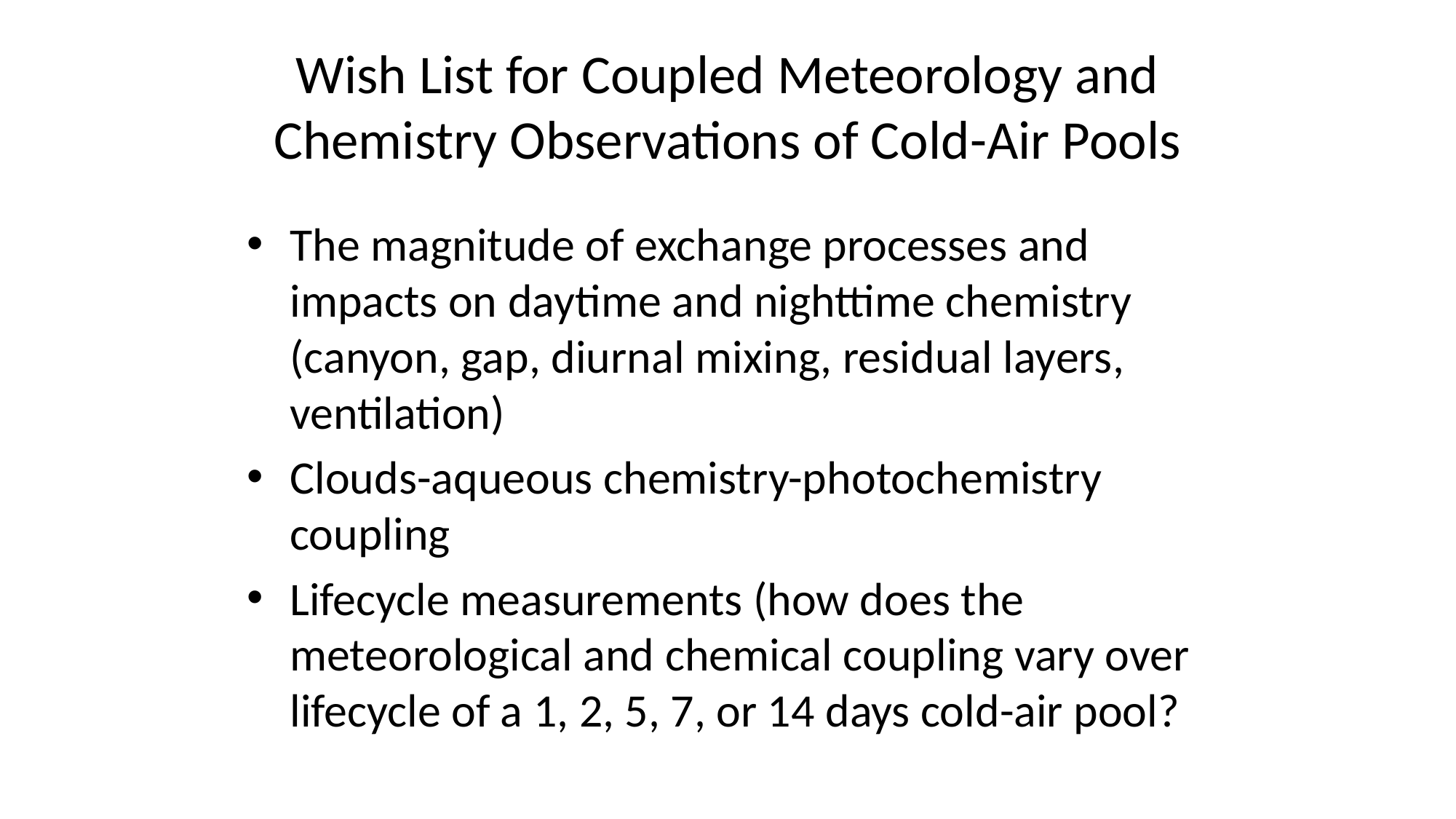

# Wish List for Coupled Meteorology and Chemistry Observations of Cold-Air Pools
The magnitude of exchange processes and impacts on daytime and nighttime chemistry (canyon, gap, diurnal mixing, residual layers, ventilation)
Clouds-aqueous chemistry-photochemistry coupling
Lifecycle measurements (how does the meteorological and chemical coupling vary over lifecycle of a 1, 2, 5, 7, or 14 days cold-air pool?